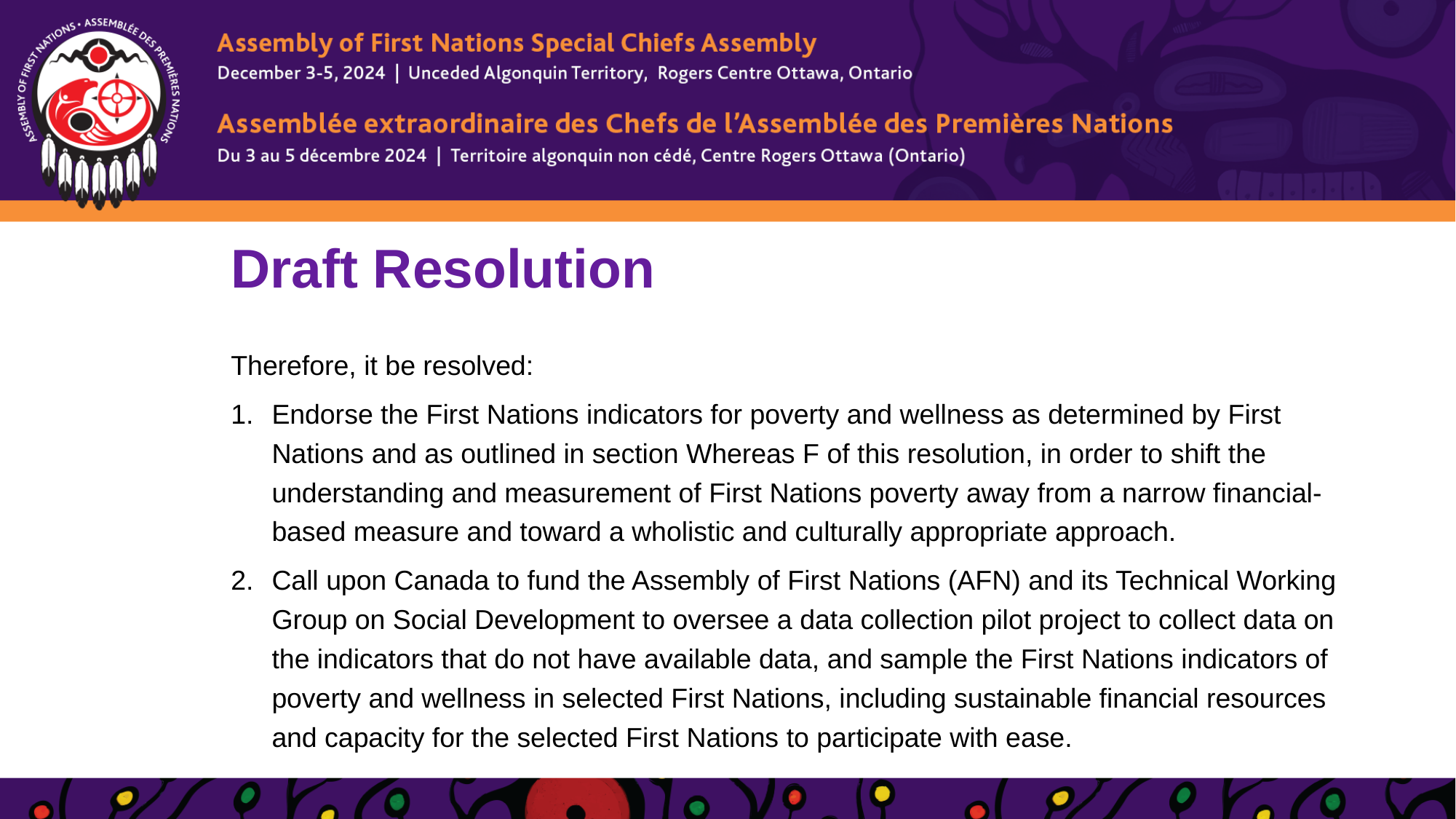

# Draft Resolution
Therefore, it be resolved:
Endorse the First Nations indicators for poverty and wellness as determined by First Nations and as outlined in section Whereas F of this resolution, in order to shift the understanding and measurement of First Nations poverty away from a narrow financial-based measure and toward a wholistic and culturally appropriate approach.
Call upon Canada to fund the Assembly of First Nations (AFN) and its Technical Working Group on Social Development to oversee a data collection pilot project to collect data on the indicators that do not have available data, and sample the First Nations indicators of poverty and wellness in selected First Nations, including sustainable financial resources and capacity for the selected First Nations to participate with ease.